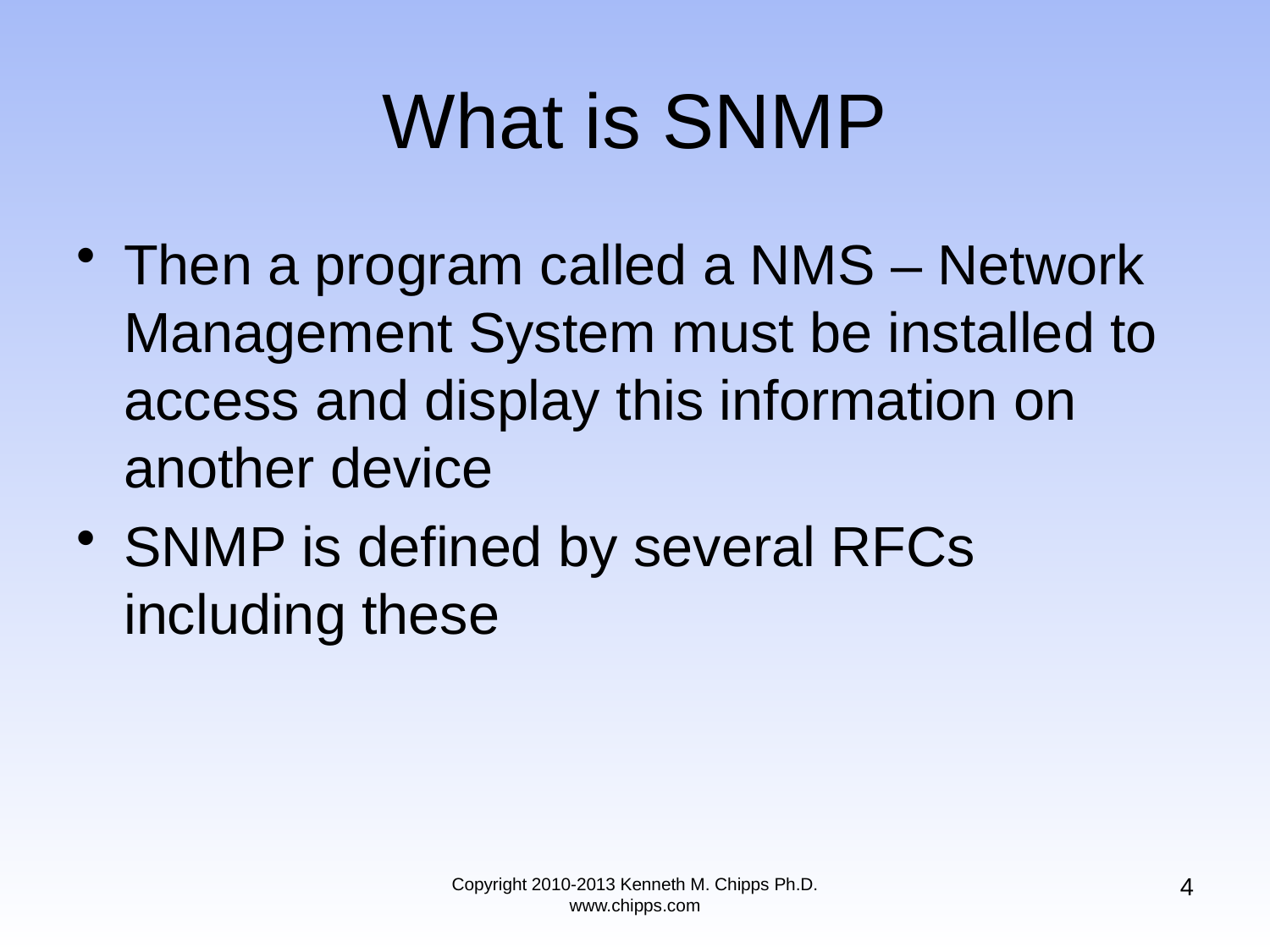

# What is SNMP
Then a program called a NMS – Network Management System must be installed to access and display this information on another device
SNMP is defined by several RFCs including these
4
Copyright 2010-2013 Kenneth M. Chipps Ph.D. www.chipps.com